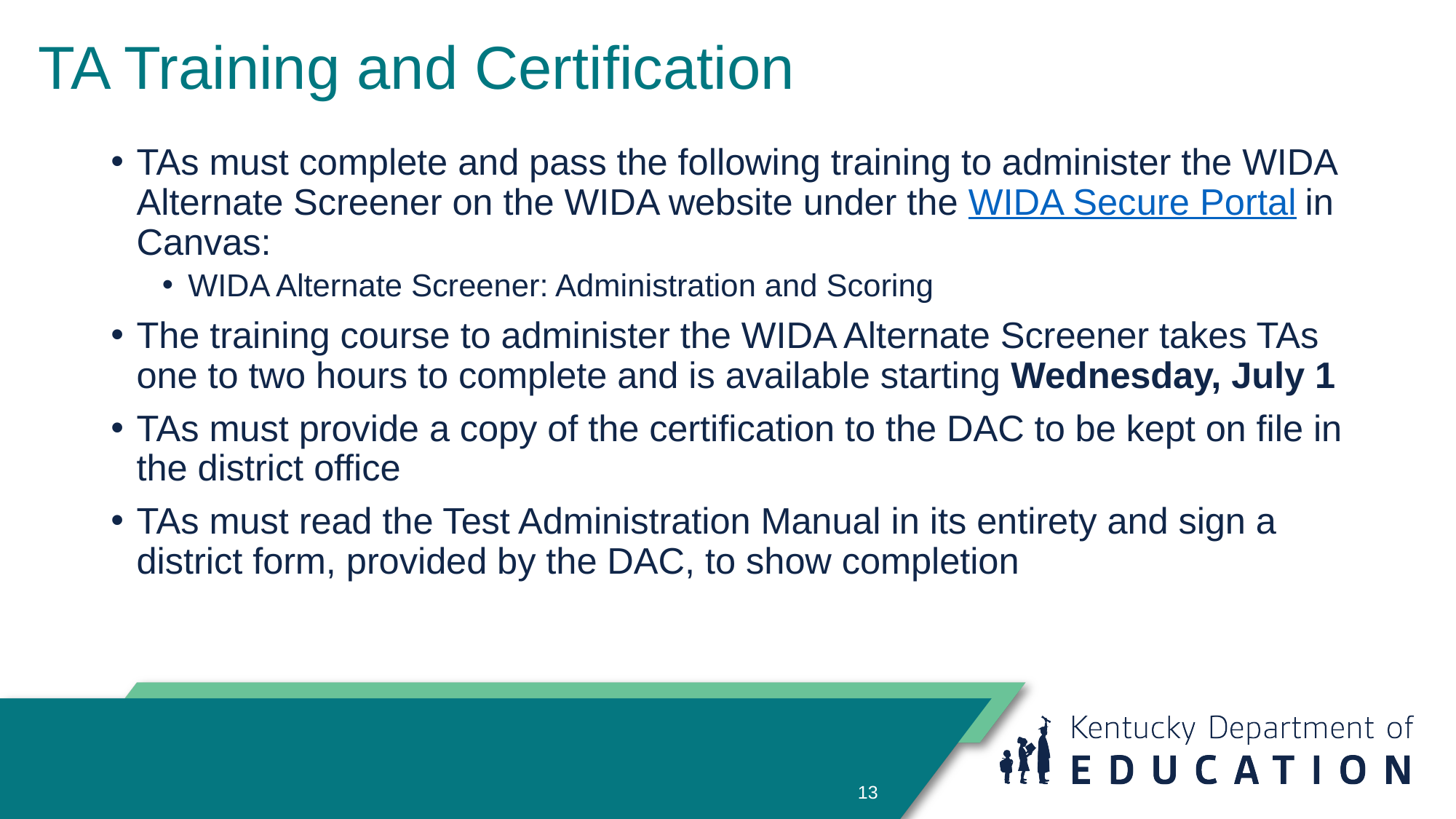

# TA Training and Certification
TAs must complete and pass the following training to administer the WIDA Alternate Screener on the WIDA website under the WIDA Secure Portal in Canvas:
WIDA Alternate Screener: Administration and Scoring
The training course to administer the WIDA Alternate Screener takes TAs one to two hours to complete and is available starting Wednesday, July 1
TAs must provide a copy of the certification to the DAC to be kept on file in the district office
TAs must read the Test Administration Manual in its entirety and sign a district form, provided by the DAC, to show completion